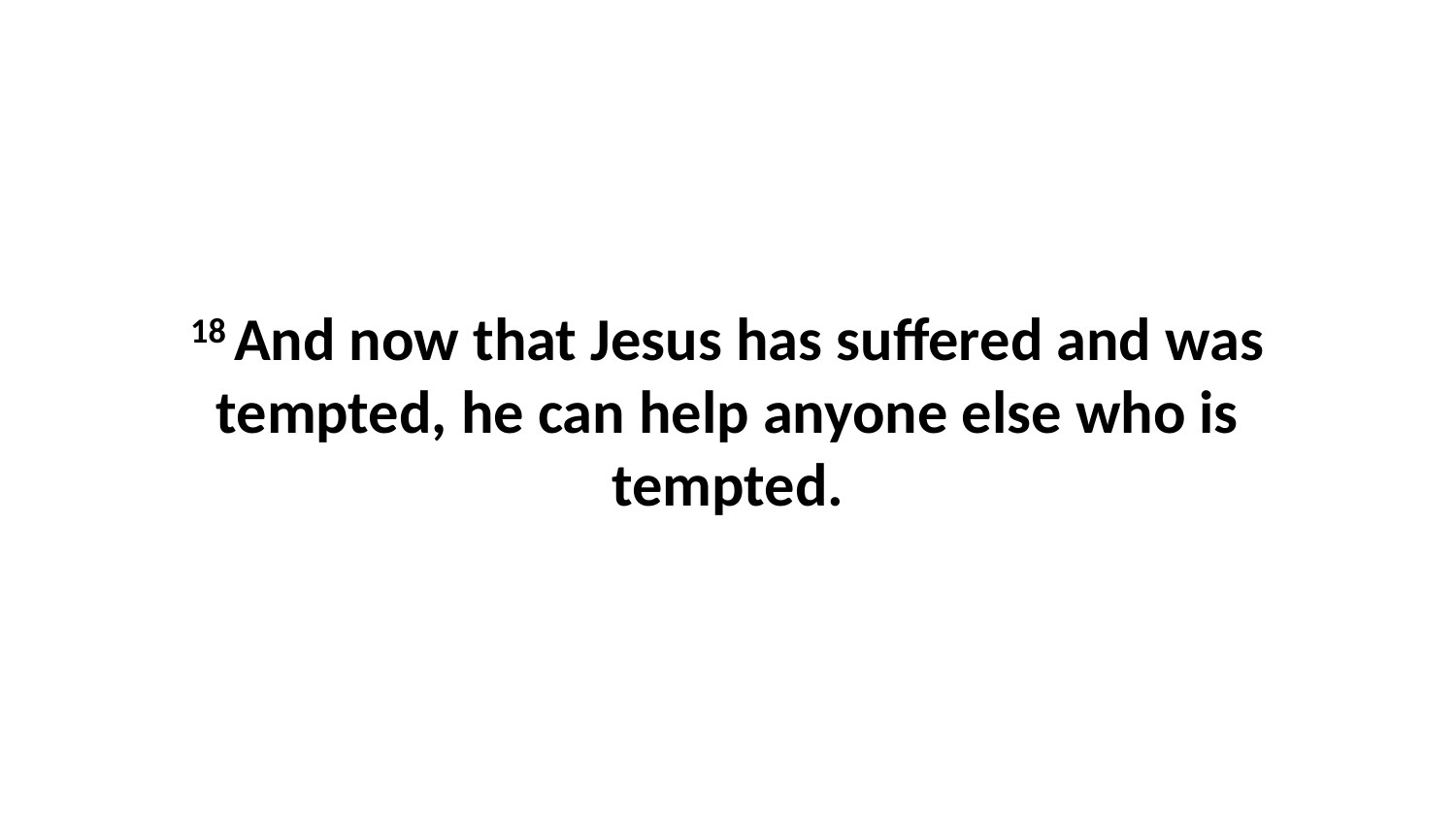

18 And now that Jesus has suffered and was tempted, he can help anyone else who is tempted.